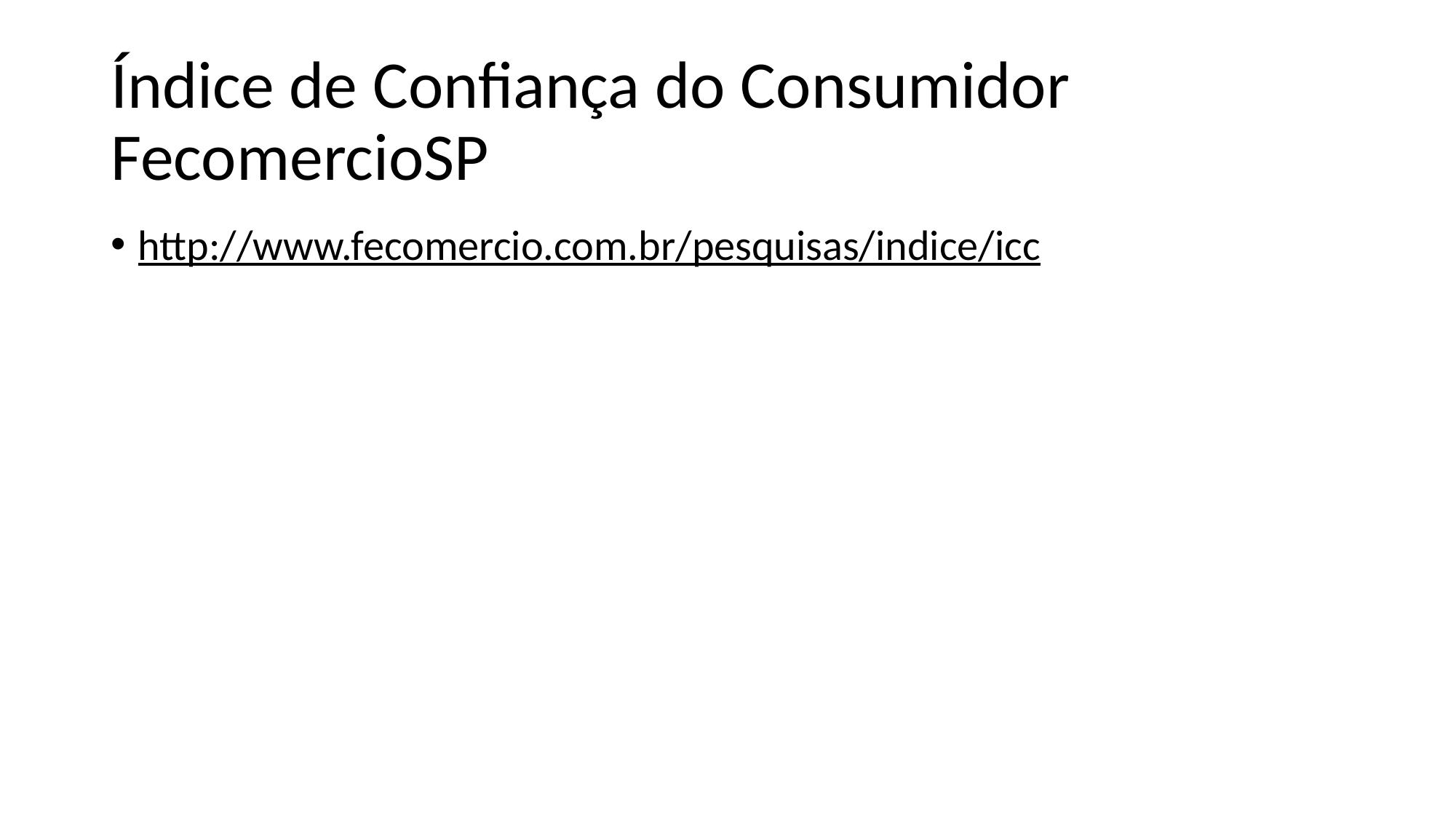

# Índice de Confiança do Consumidor FecomercioSP
http://www.fecomercio.com.br/pesquisas/indice/icc